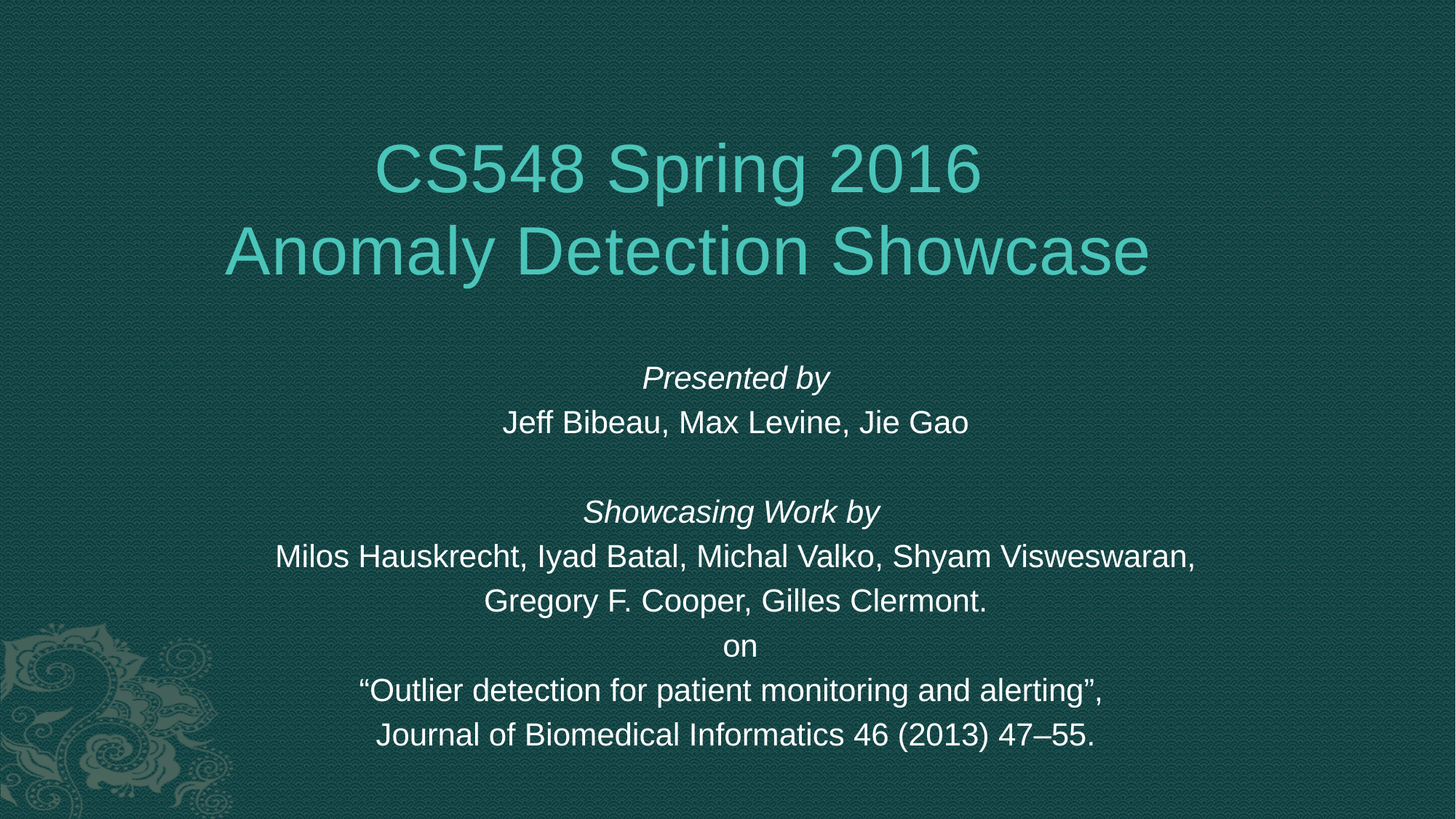

# CS548 Spring 2016  Anomaly Detection Showcase
Presented by
Jeff Bibeau, Max Levine, Jie Gao

Showcasing Work by
Milos Hauskrecht, Iyad Batal, Michal Valko, Shyam Visweswaran,
 Gregory F. Cooper, Gilles Clermont.
 on
“Outlier detection for patient monitoring and alerting”,
Journal of Biomedical Informatics 46 (2013) 47–55.